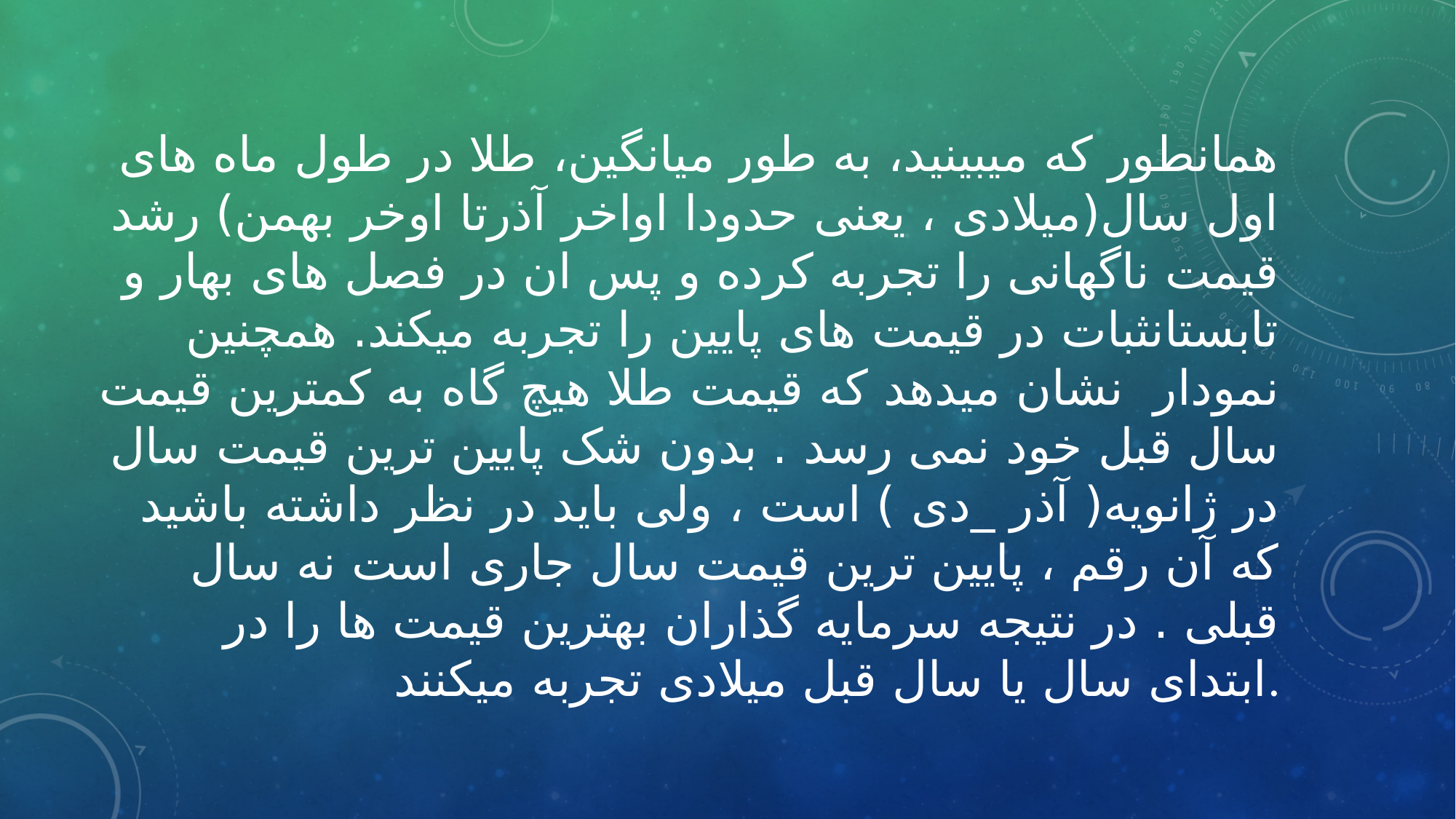

همانطور که میبینید، به طور میانگین، طلا در طول ماه های اول سال(میلادی ، یعنی حدودا اواخر آذرتا اوخر بهمن) رشد قیمت ناگهانی را تجربه کرده و پس ان در فصل های بهار و تابستانثبات در قیمت های پایین را تجربه میکند. همچنین نمودار  نشان میدهد که قیمت طلا هیچ گاه به کمترین قیمت سال قبل خود نمی رسد . بدون شک پایین ترین قیمت سال در ژانویه( آذر _دی ) است ، ولی باید در نظر داشته باشید که آن رقم ، پایین ترین قیمت سال جاری است نه سال قبلی . در نتیجه سرمایه گذاران بهترین قیمت ها را در ابتدای سال یا سال قبل میلادی تجربه میکنند.